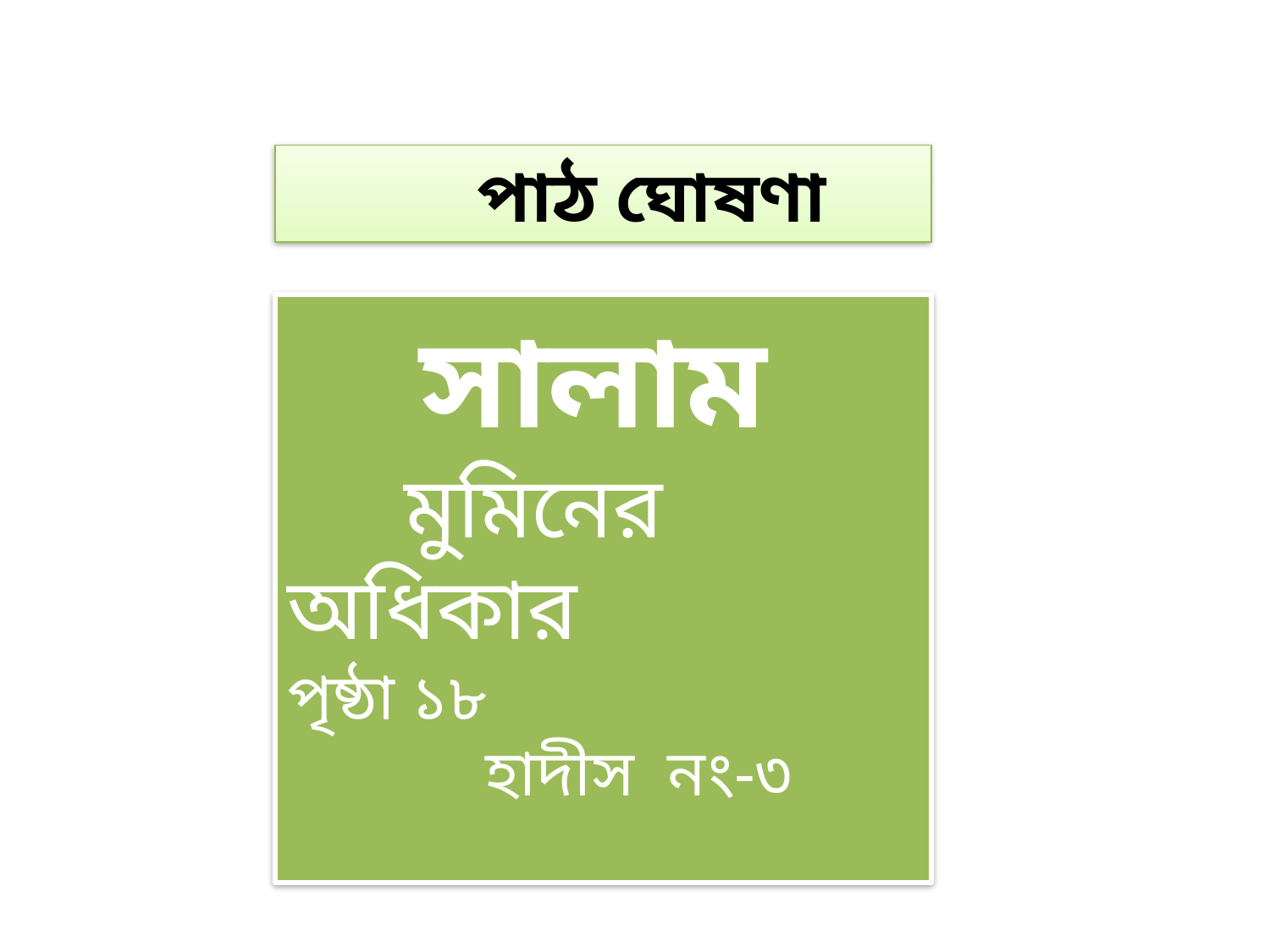

পাঠ ঘোষণা
                সালাম
        মুমিনের অধিকার         	       পৃষ্ঠা ১৮
            হাদীস  নং-৩